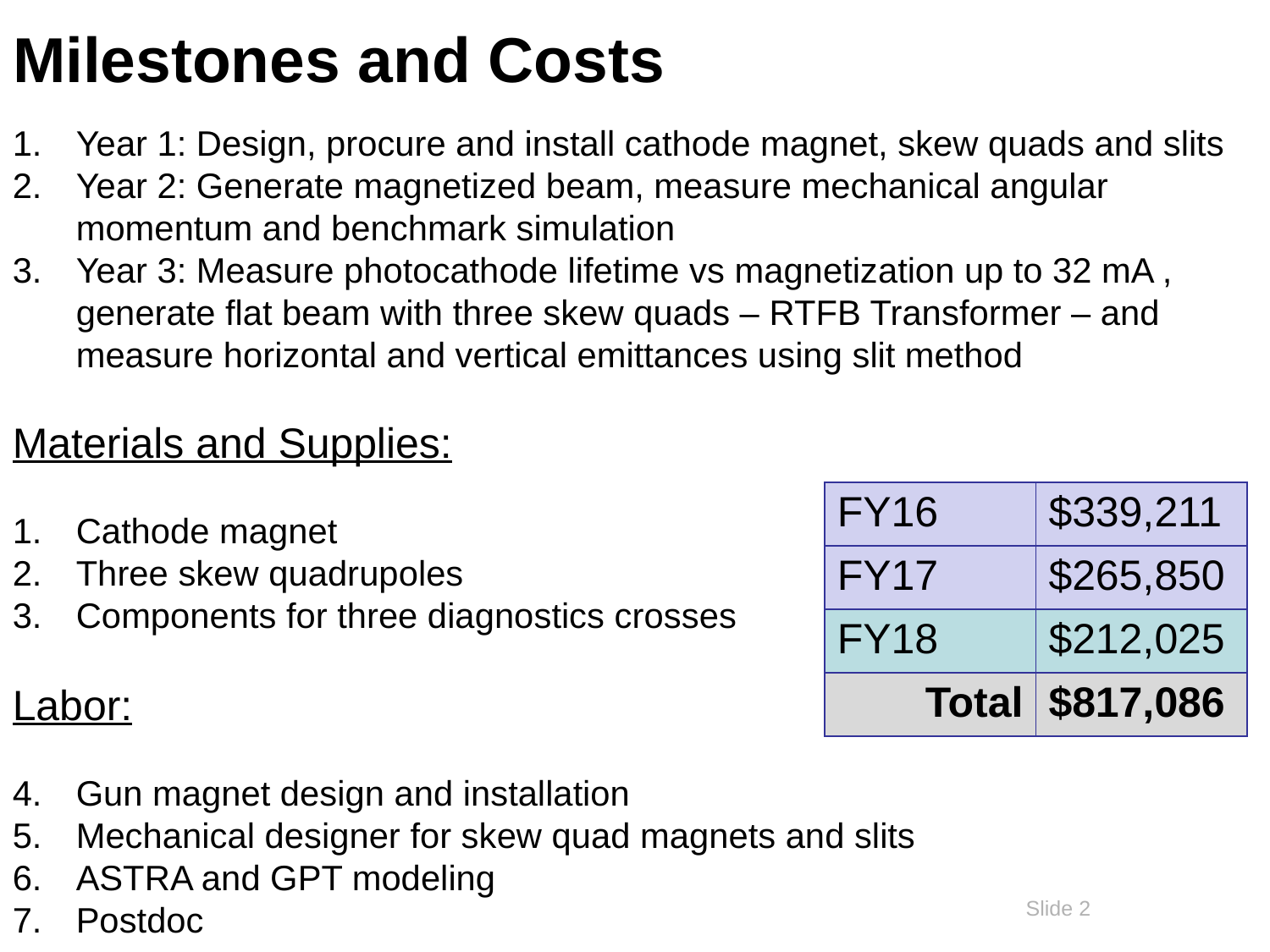

# Milestones and Costs
Year 1: Design, procure and install cathode magnet, skew quads and slits
Year 2: Generate magnetized beam, measure mechanical angular momentum and benchmark simulation
Year 3: Measure photocathode lifetime vs magnetization up to 32 mA , generate flat beam with three skew quads – RTFB Transformer – and measure horizontal and vertical emittances using slit method
Materials and Supplies:

Cathode magnet
Three skew quadrupoles
Components for three diagnostics crosses

Labor:

Gun magnet design and installation
Mechanical designer for skew quad magnets and slits
ASTRA and GPT modeling
Postdoc
| FY16 | $339,211 |
| --- | --- |
| FY17 | $265,850 |
| FY18 | $212,025 |
| Total | $817,086 |
2